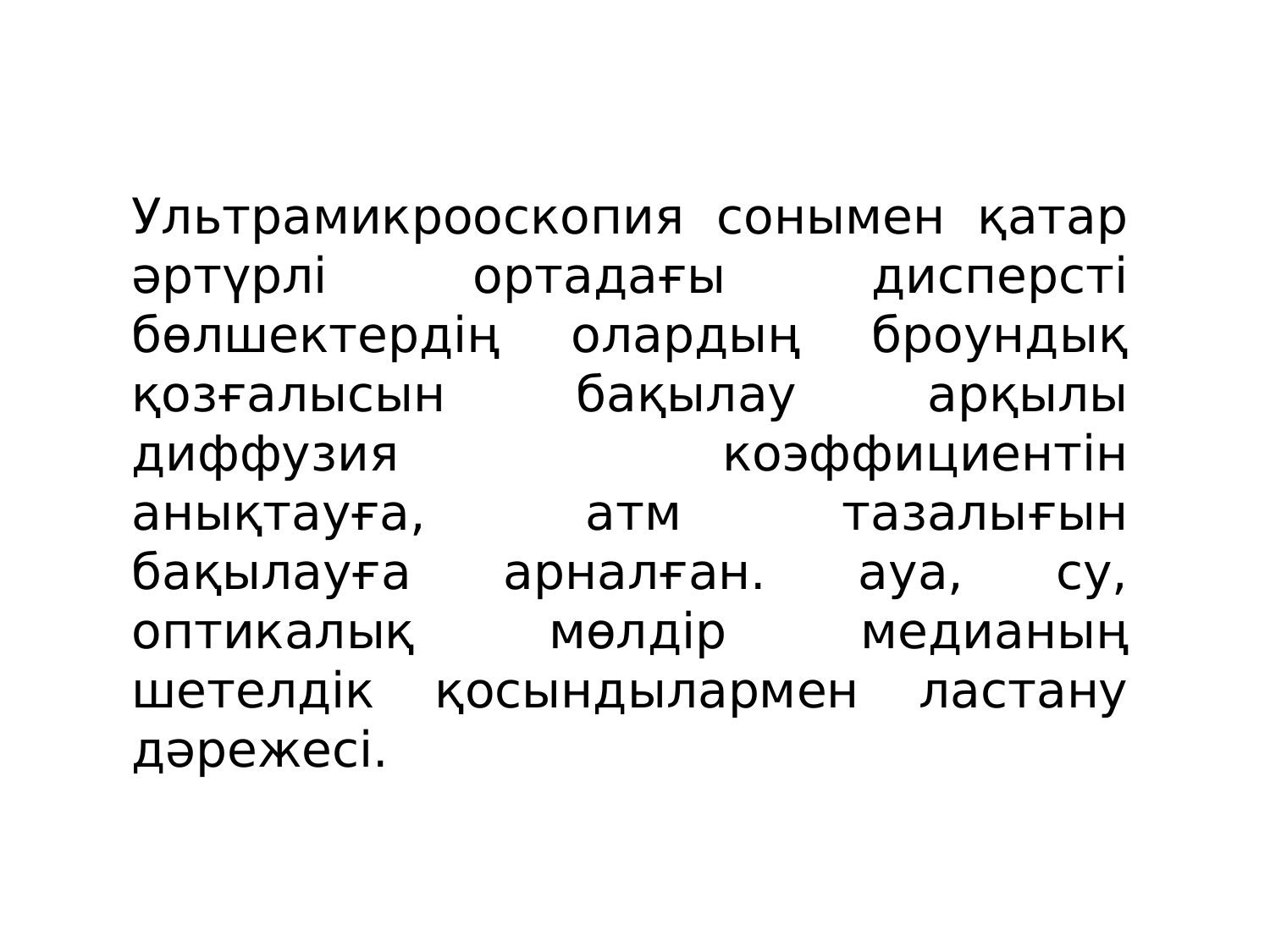

Ультрамикрооскопия сонымен қатар әртүрлі ортадағы дисперсті бөлшектердің олардың броундық қозғалысын бақылау арқылы диффузия коэффициентін анықтауға, атм тазалығын бақылауға арналған. ауа, су, оптикалық мөлдір медианың шетелдік қосындылармен ластану дәрежесі.